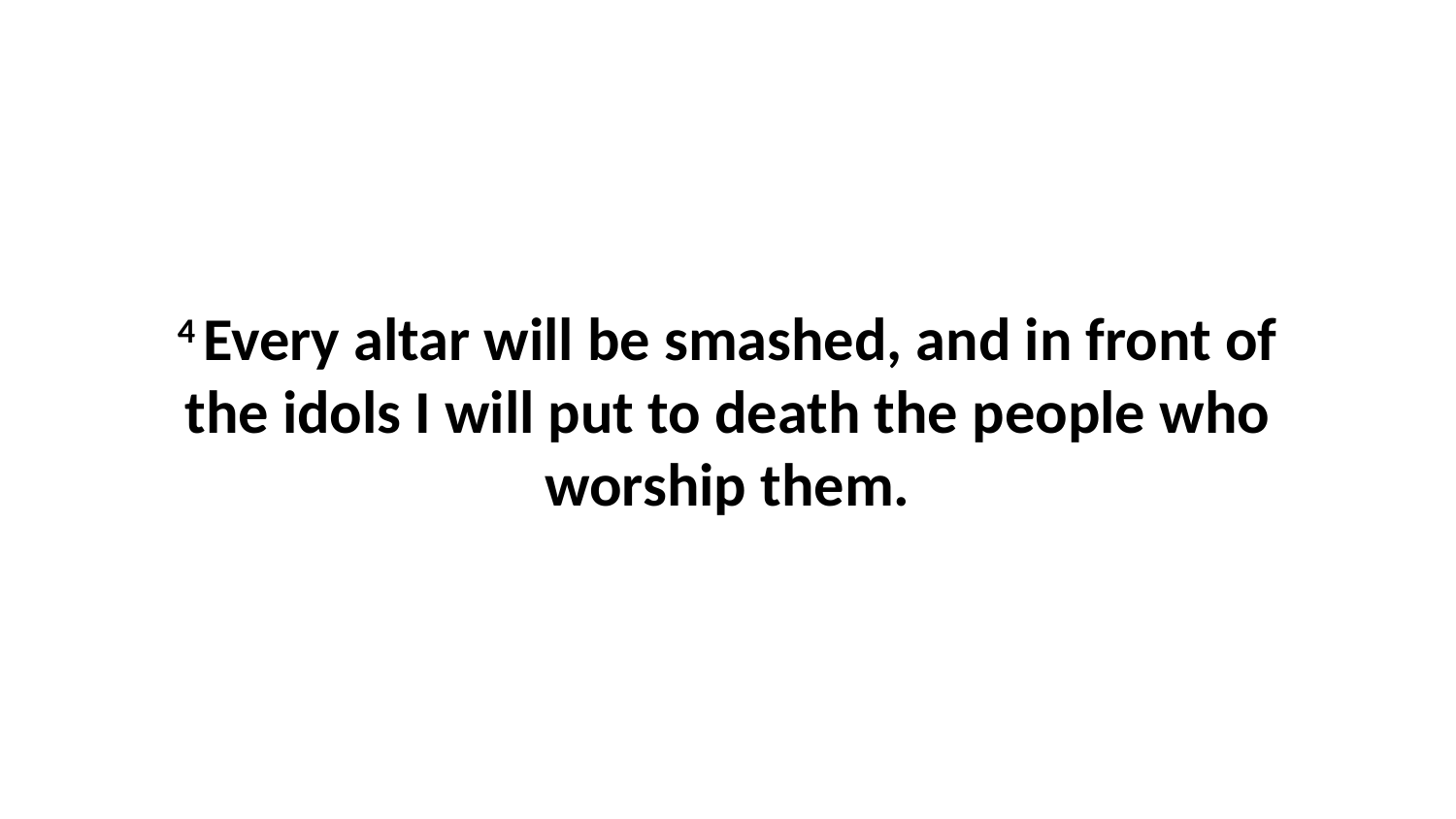

4 Every altar will be smashed, and in front of the idols I will put to death the people who worship them.